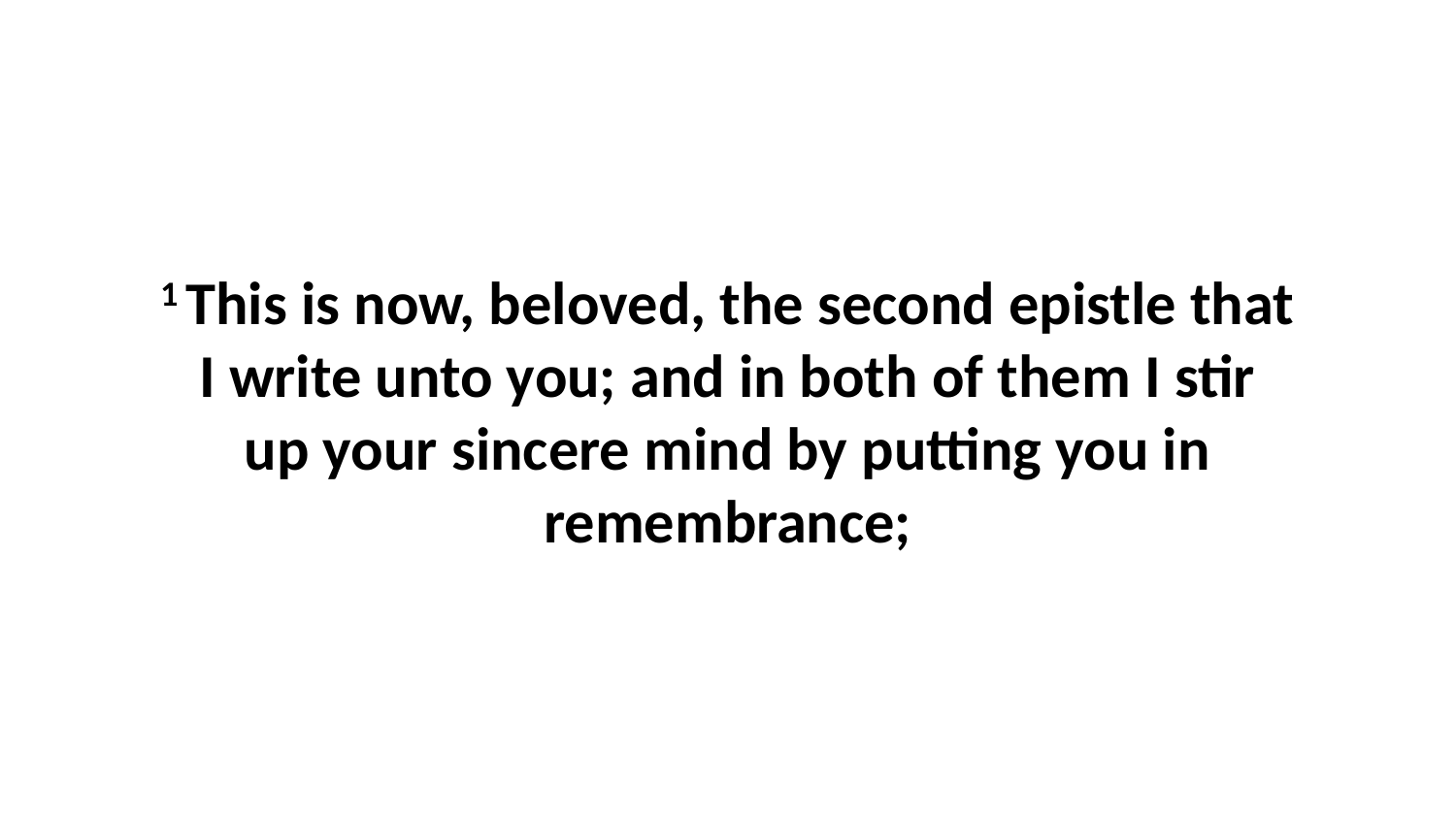

1 This is now, beloved, the second epistle that I write unto you; and in both of them I stir up your sincere mind by putting you in remembrance;